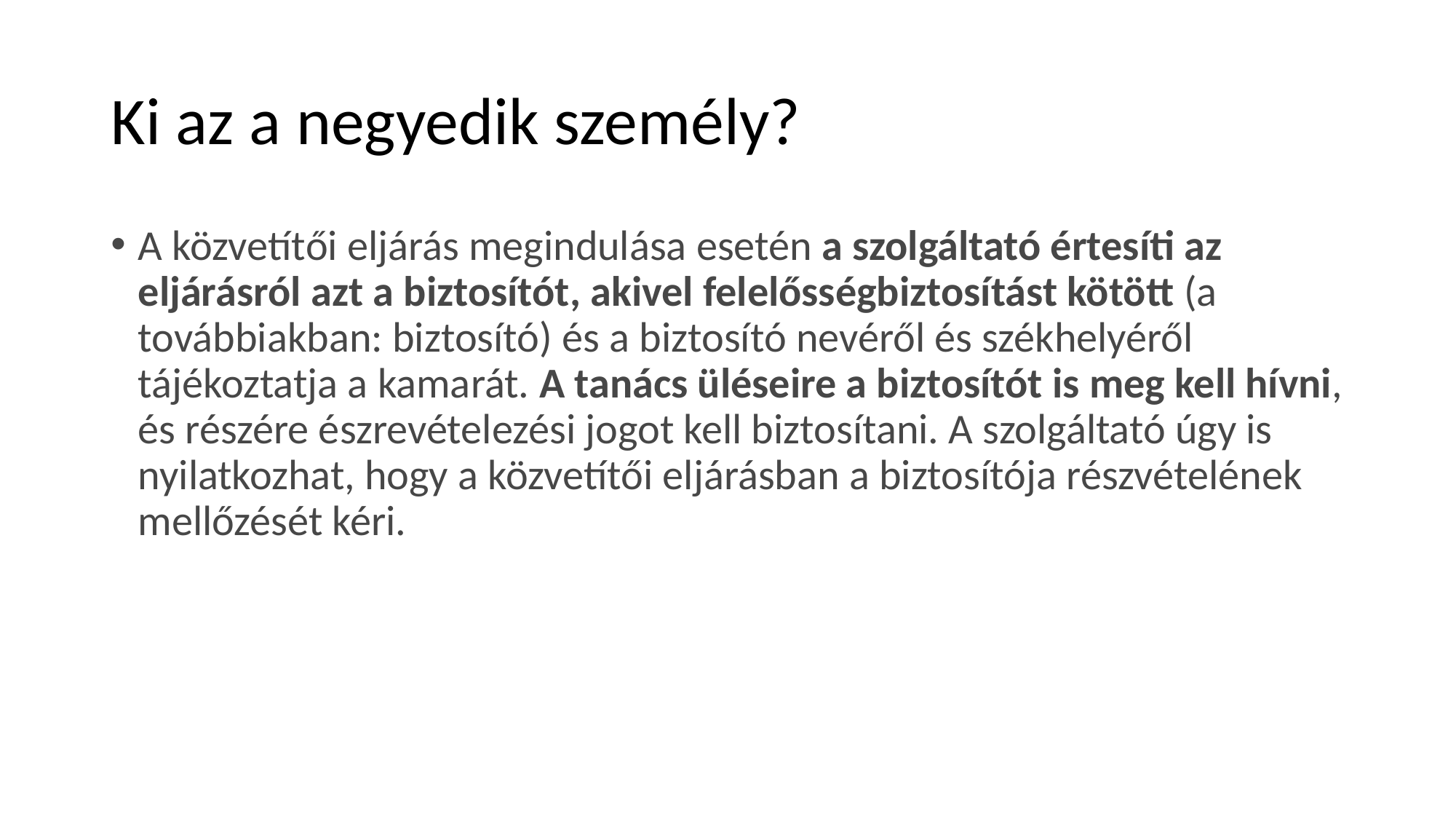

# Ki az a negyedik személy?
A közvetítői eljárás megindulása esetén a szolgáltató értesíti az eljárásról azt a biztosítót, akivel felelősségbiztosítást kötött (a továbbiakban: biztosító) és a biztosító nevéről és székhelyéről tájékoztatja a kamarát. A tanács üléseire a biztosítót is meg kell hívni, és részére észrevételezési jogot kell biztosítani. A szolgáltató úgy is nyilatkozhat, hogy a közvetítői eljárásban a biztosítója részvételének mellőzését kéri.